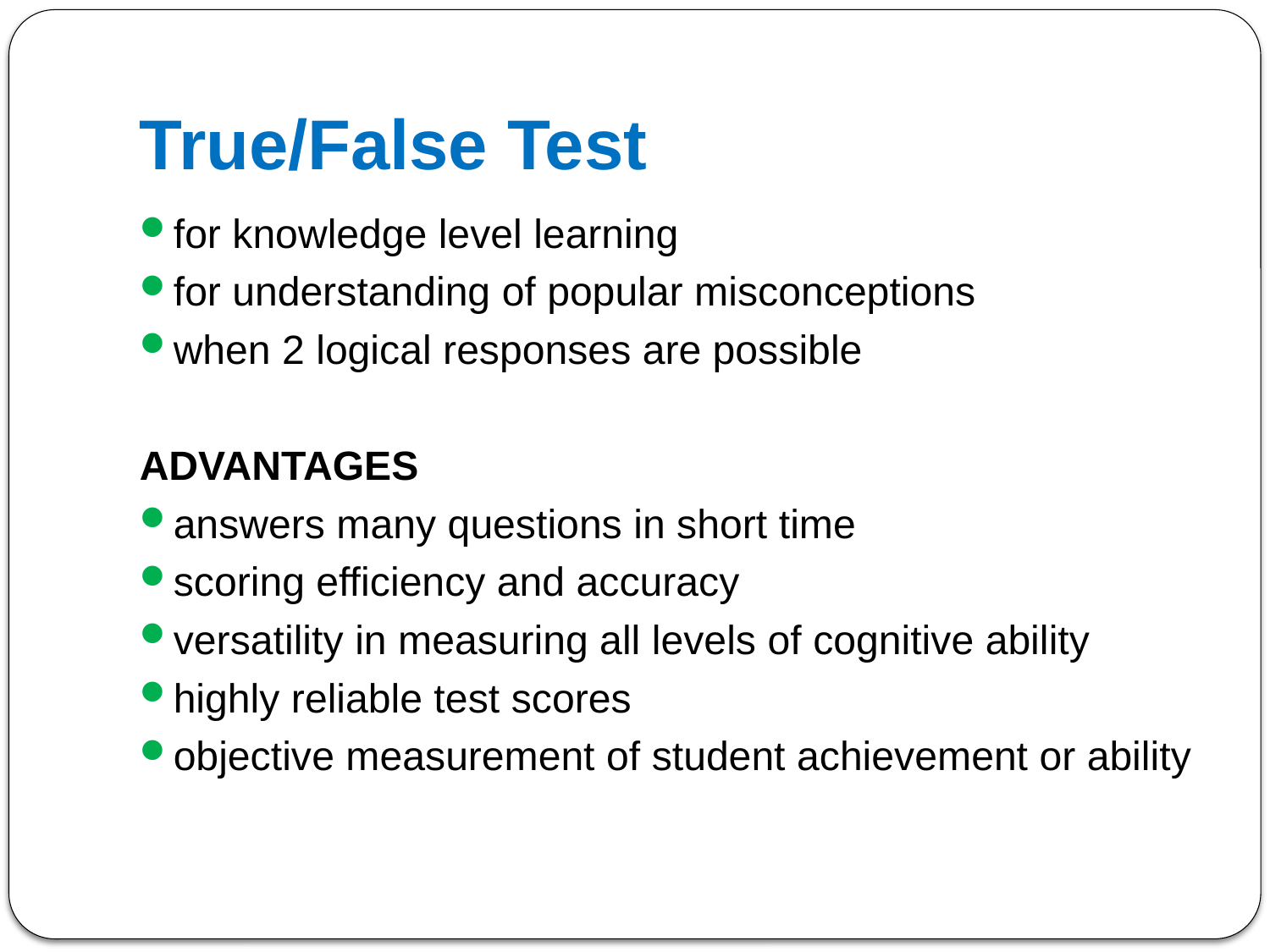

# True/False Test
for knowledge level learning
for understanding of popular misconceptions
when 2 logical responses are possible

ADVANTAGES
answers many questions in short time
scoring efficiency and accuracy
versatility in measuring all levels of cognitive ability
highly reliable test scores
objective measurement of student achievement or ability